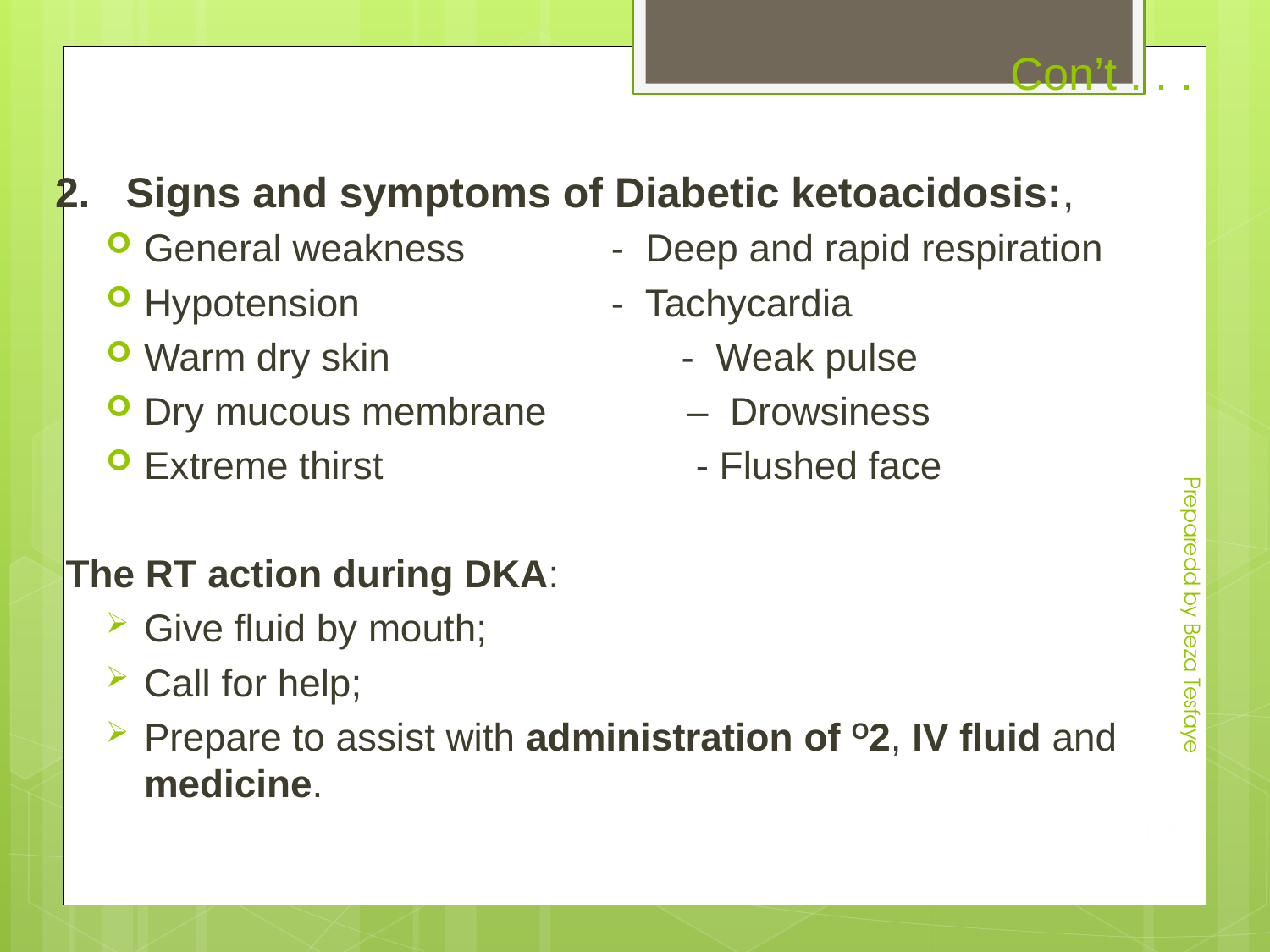

# Con’t . . .
2.   Signs and symptoms of Diabetic ketoacidosis:,
General weakness 	        -  Deep and rapid respiration
Hypotension 		        -  Tachycardia
Warm dry skin                           -  Weak pulse
Dry mucous membrane             –  Drowsiness
Extreme thirst                             - Flushed face

 The RT action during DKA:
Give fluid by mouth;
Call for help;
Prepare to assist with administration of O2, IV fluid and medicine.

Preparedd by Beza Tesfaye
162